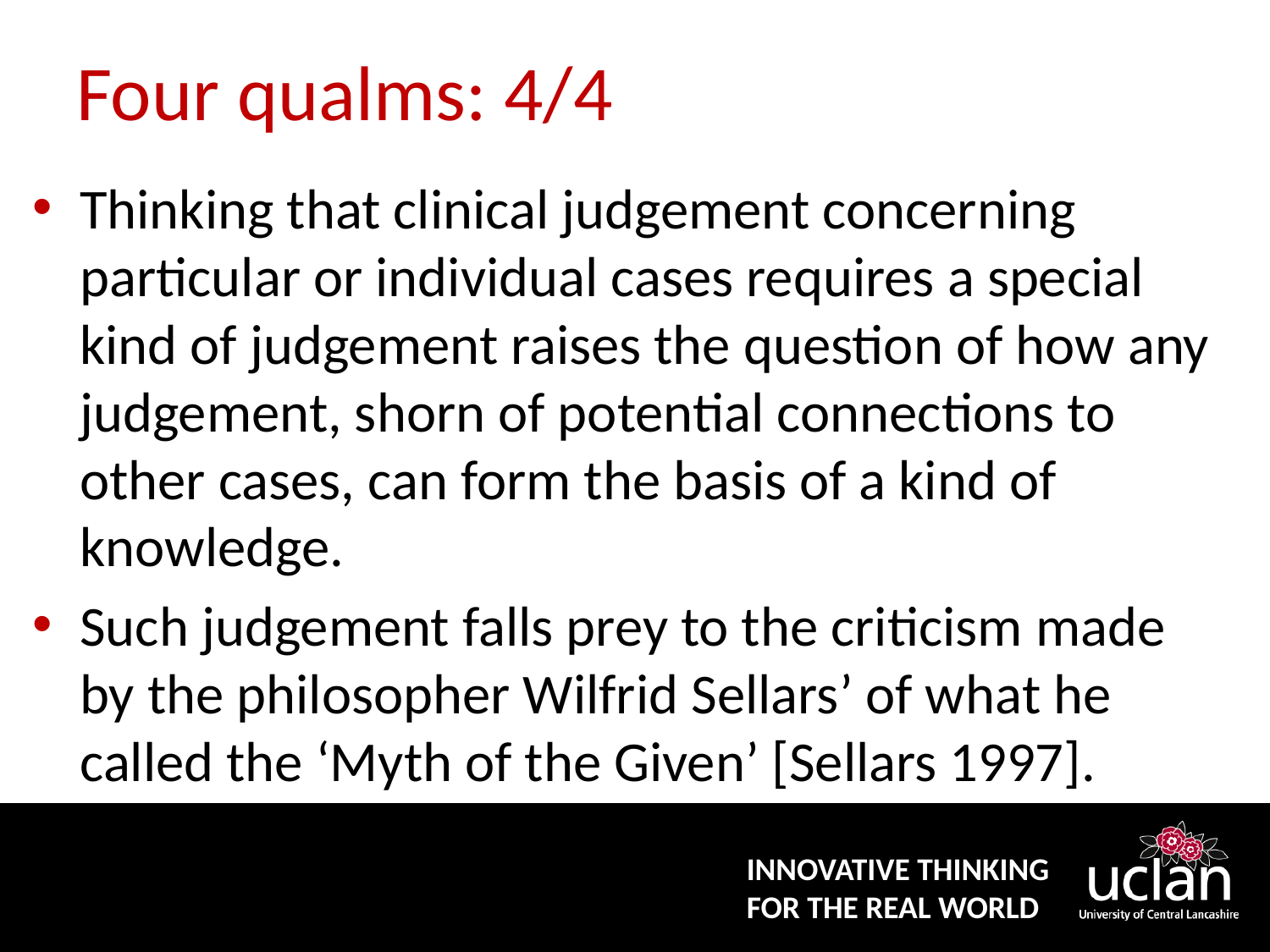

# Four qualms: 4/4
Thinking that clinical judgement concerning particular or individual cases requires a special kind of judgement raises the question of how any judgement, shorn of potential connections to other cases, can form the basis of a kind of knowledge.
Such judgement falls prey to the criticism made by the philosopher Wilfrid Sellars’ of what he called the ‘Myth of the Given’ [Sellars 1997].